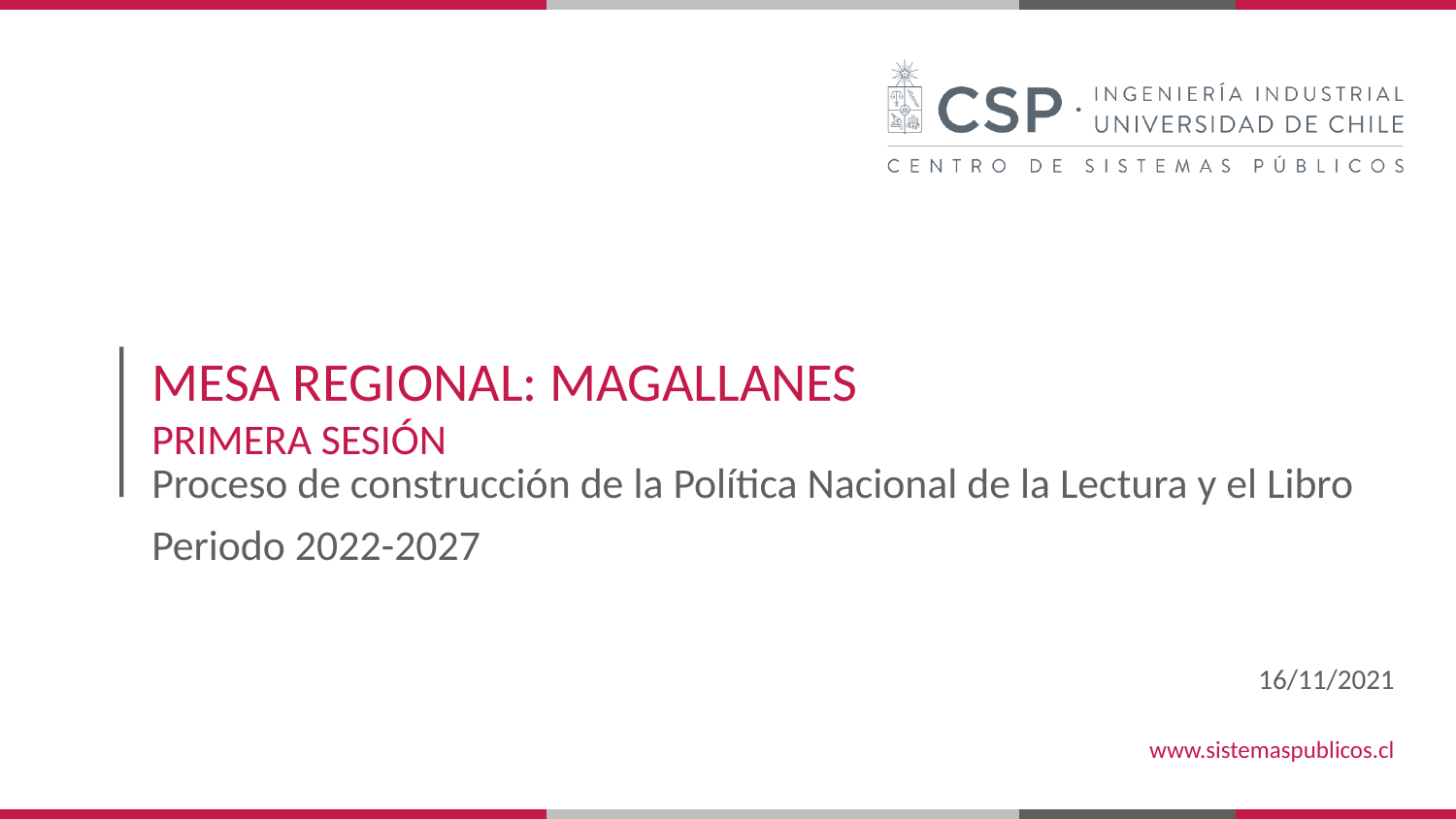

# MESA REGIONAL: MAGALLANES PRIMERA SESIÓN
Proceso de construcción de la Política Nacional de la Lectura y el Libro
Periodo 2022-2027

16/11/2021
www.sistemaspublicos.cl